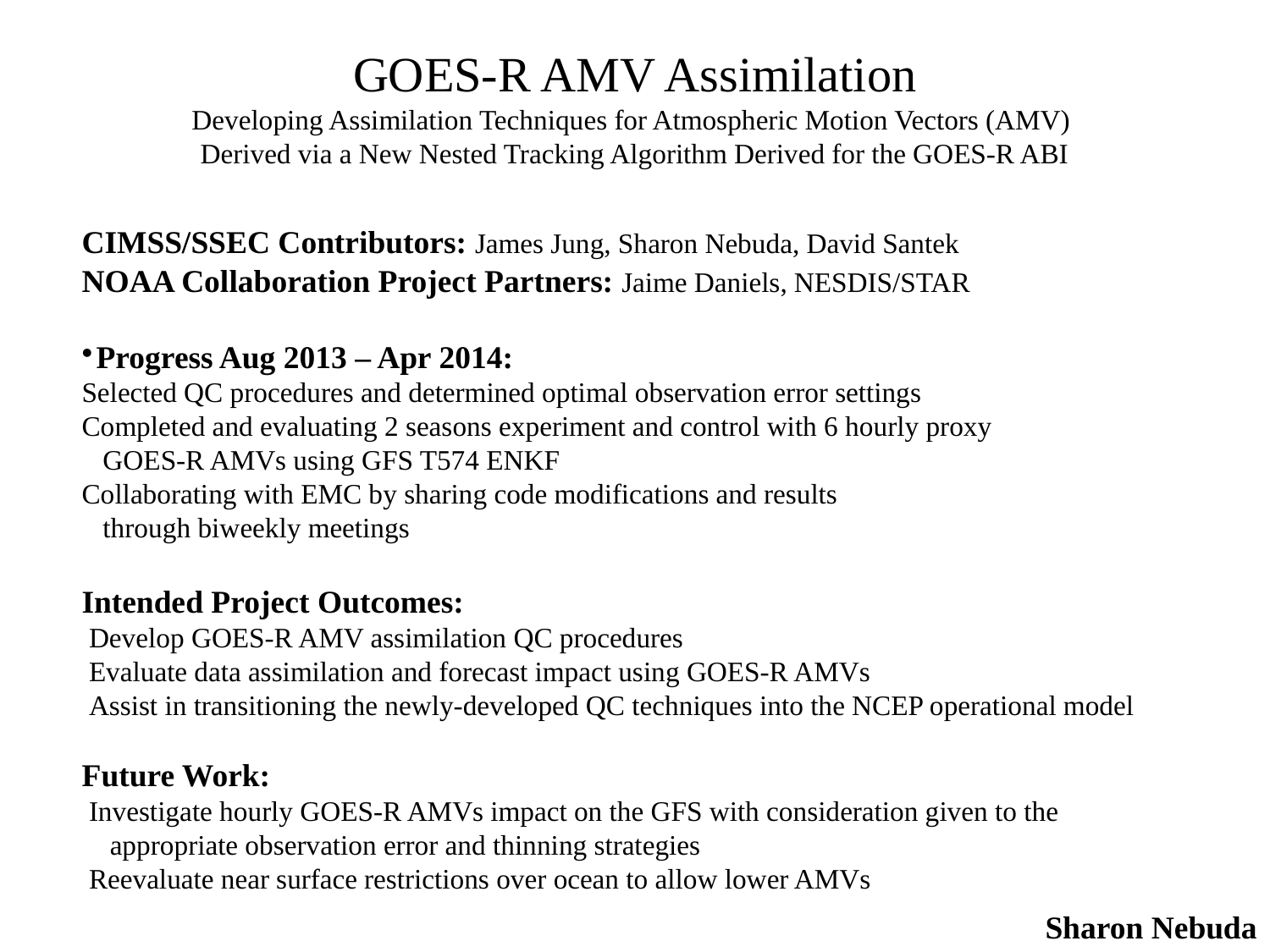

GOES-R AMV Assimilation
Developing Assimilation Techniques for Atmospheric Motion Vectors (AMV)
Derived via a New Nested Tracking Algorithm Derived for the GOES-R ABI
CIMSS/SSEC Contributors: James Jung, Sharon Nebuda, David Santek
NOAA Collaboration Project Partners: Jaime Daniels, NESDIS/STAR

Progress Aug 2013 – Apr 2014:
Selected QC procedures and determined optimal observation error settings
Completed and evaluating 2 seasons experiment and control with 6 hourly proxy
   GOES-R AMVs using GFS T574 ENKF
Collaborating with EMC by sharing code modifications and results
   through biweekly meetings

Intended Project Outcomes:
 Develop GOES-R AMV assimilation QC procedures
 Evaluate data assimilation and forecast impact using GOES-R AMVs
 Assist in transitioning the newly-developed QC techniques into the NCEP operational model

Future Work:
 Investigate hourly GOES-R AMVs impact on the GFS with consideration given to the
    appropriate observation error and thinning strategies
 Reevaluate near surface restrictions over ocean to allow lower AMVs

Sharon Nebuda